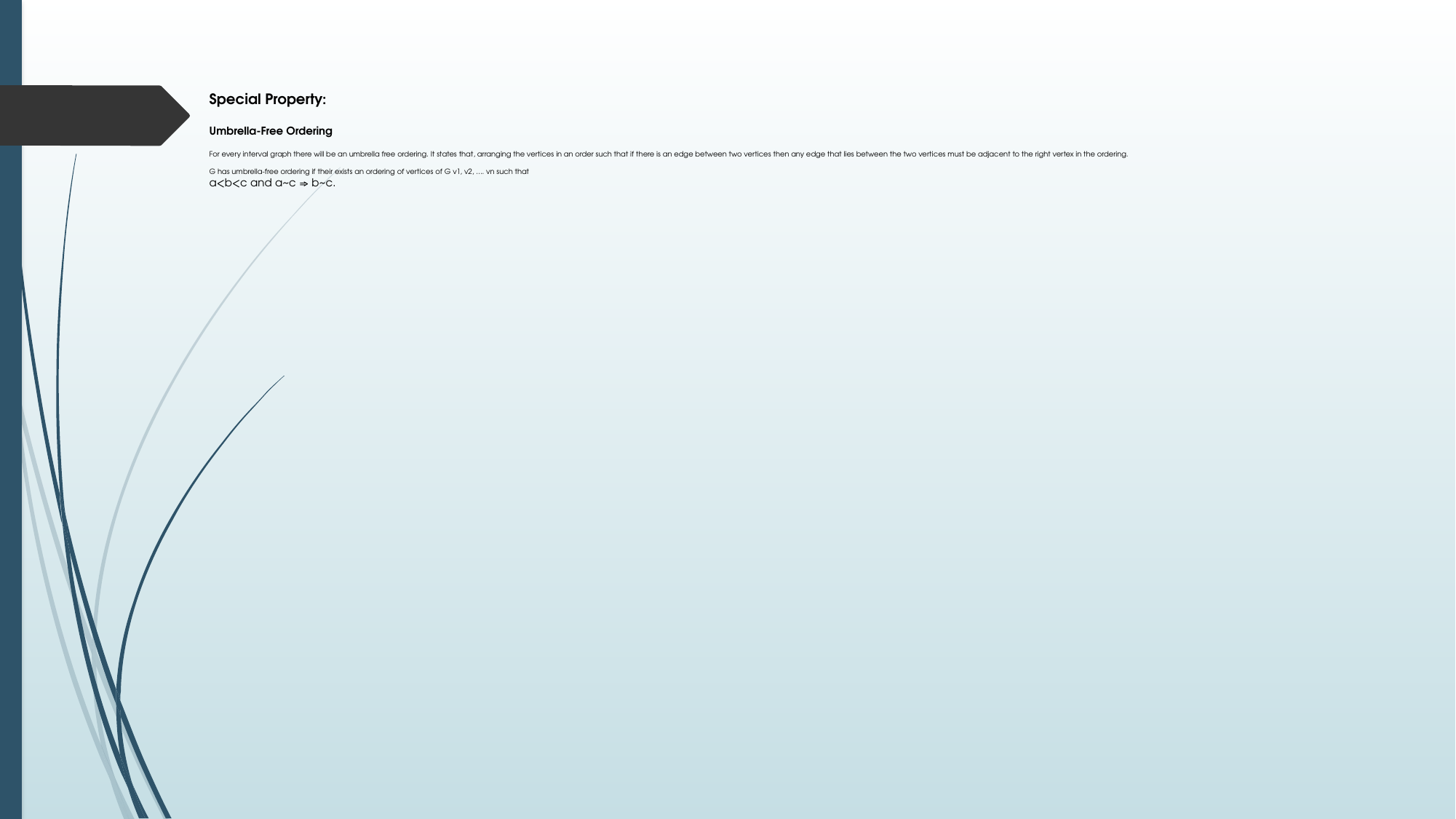

# Special Property: Umbrella-Free Ordering For every interval graph there will be an umbrella free ordering. It states that, arranging the vertices in an order such that if there is an edge between two vertices then any edge that lies between the two vertices must be adjacent to the right vertex in the ordering. G has umbrella-free ordering if their exists an ordering of vertices of G v1, v2, …. vn such that a<b<c and a~c ⇒ b~c.